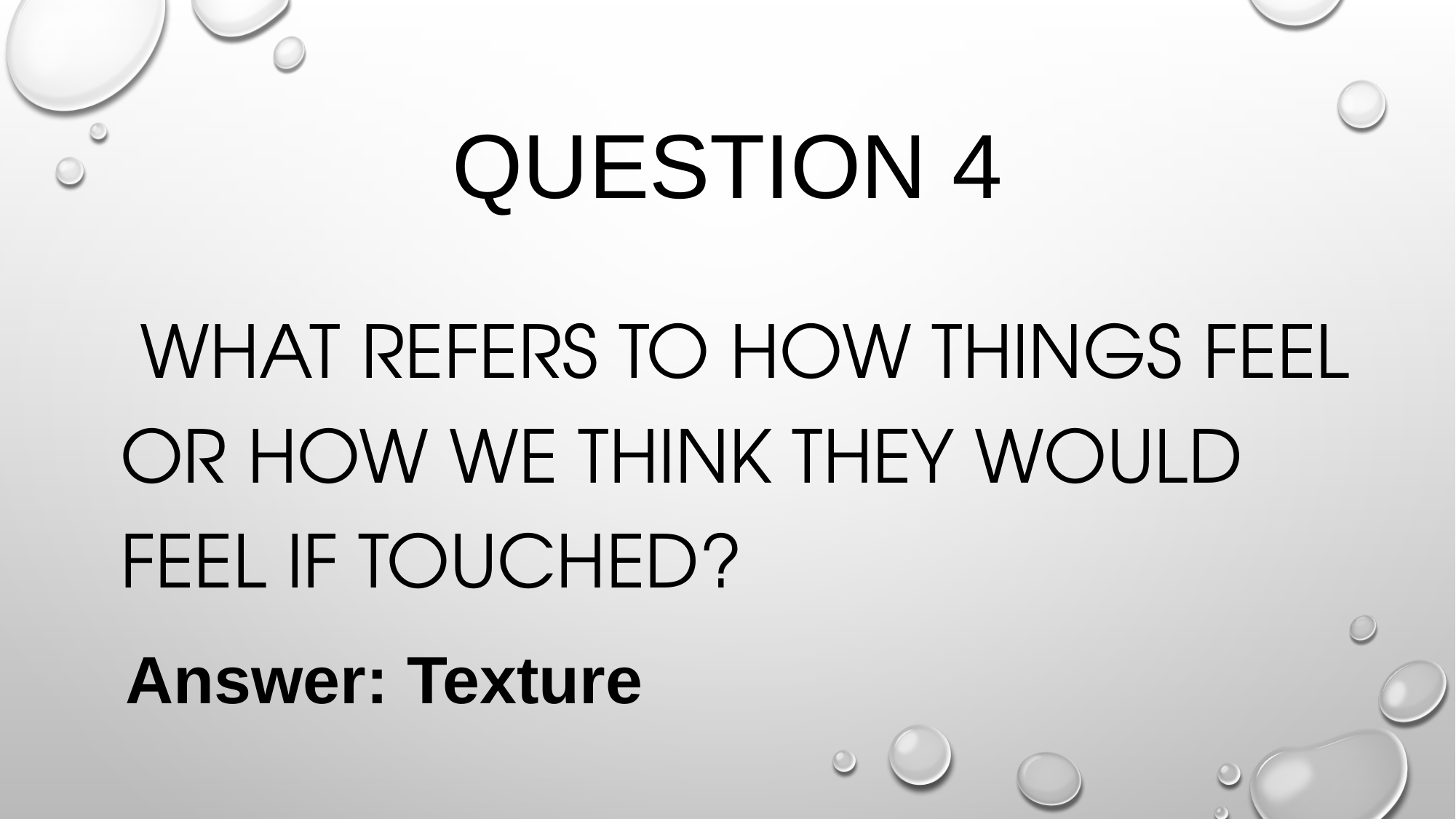

# Question 4
 What refers to how things feel or how we think they would feel if touched?

Answer: Texture